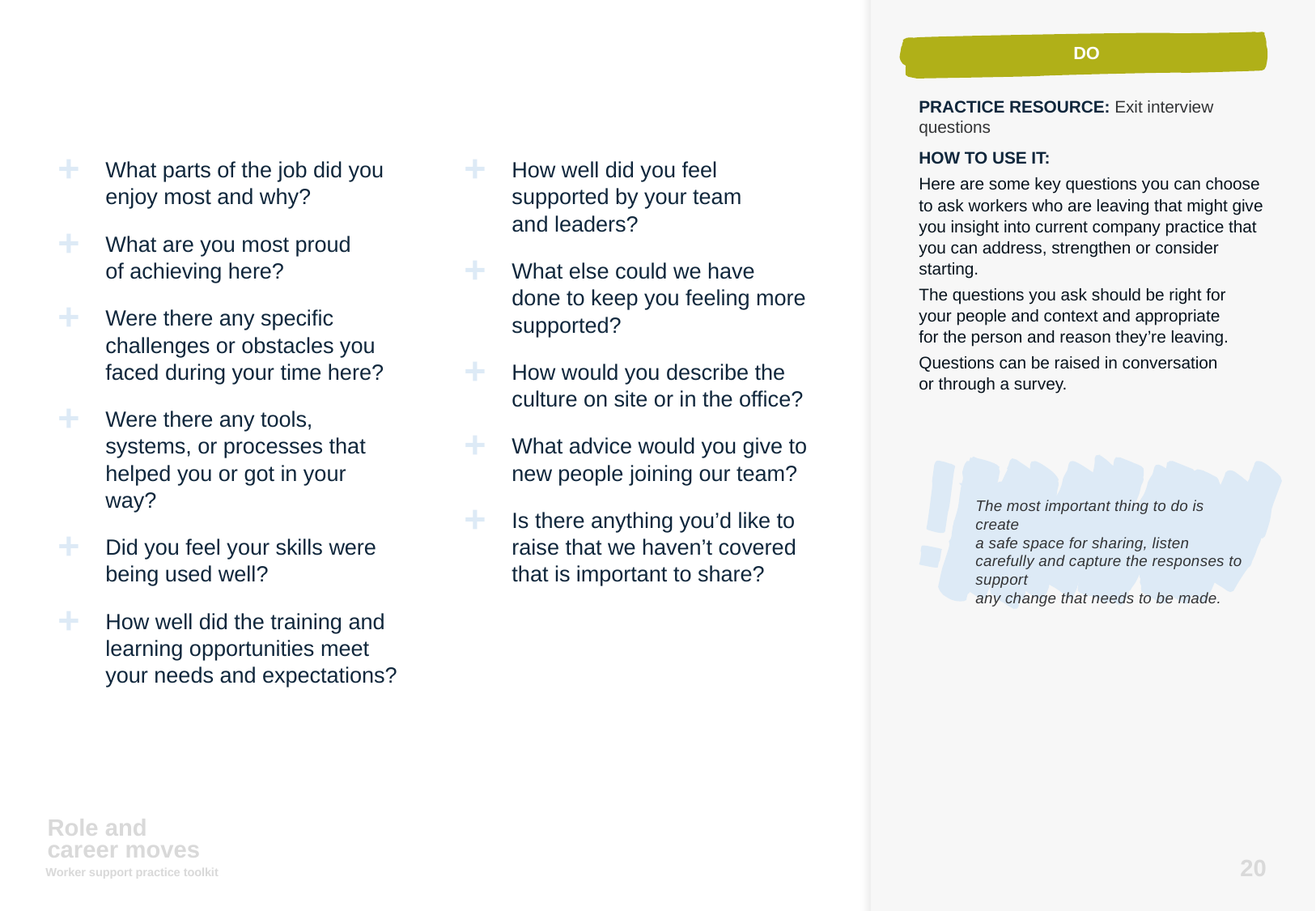

DO
PRACTICE RESOURCE: Exit interview questions
HOW TO USE IT:
Here are some key questions you can choose to ask workers who are leaving that might give you insight into current company practice that you can address, strengthen or consider starting.
The questions you ask should be right for
your people and context and appropriate
for the person and reason they’re leaving.
Questions can be raised in conversation
or through a survey.

What parts of the job did you enjoy most and why?
What are you most proud
of achieving here?
Were there any specific challenges or obstacles you faced during your time here?
Were there any tools, systems, or processes that helped you or got in your way?
Did you feel your skills were being used well?
How well did the training and learning opportunities meet your needs and expectations?
How well did you feel supported by your team
and leaders?
What else could we have done to keep you feeling more supported?
How would you describe the culture on site or in the office?
What advice would you give to new people joining our team?
Is there anything you’d like to raise that we haven’t covered that is important to share?

The most important thing to do is create
a safe space for sharing, listen carefully and capture the responses to support
any change that needs to be made.
Role and
career moves
Worker support practice toolkit
20